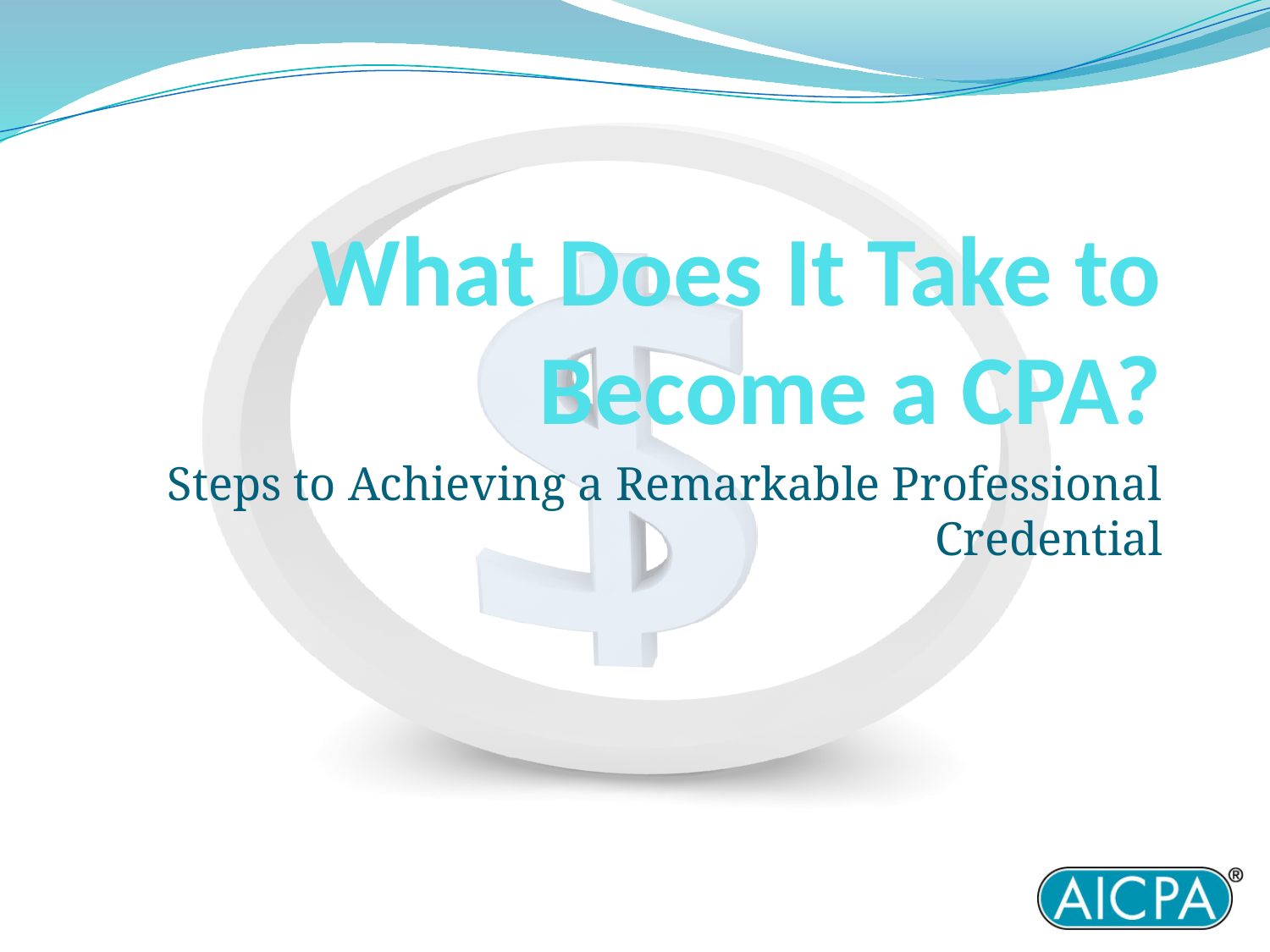

# What Does It Take to Become a CPA?
Steps to Achieving a Remarkable Professional Credential